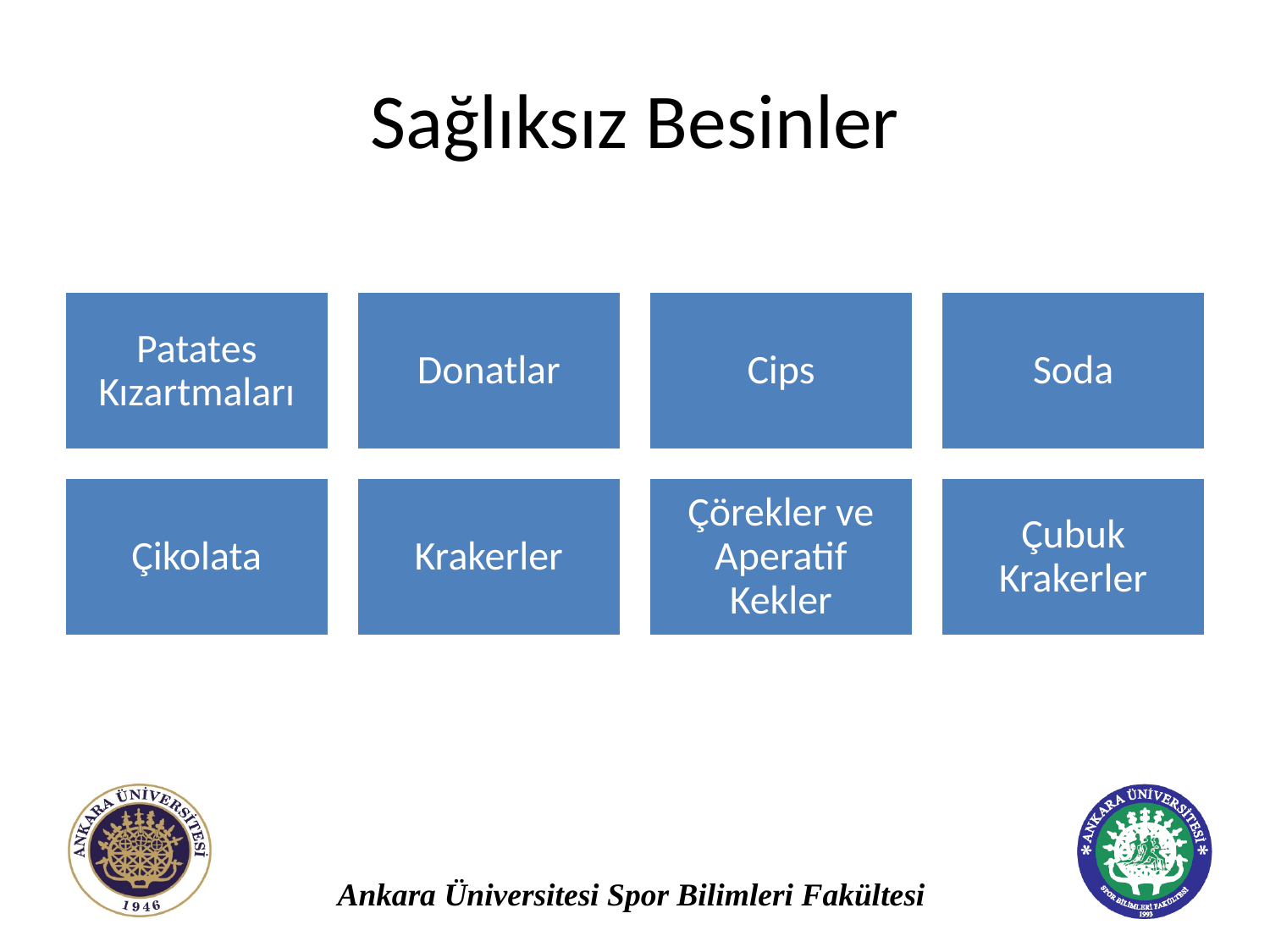

# Sağlıksız Besinler
Patates Kızartmaları
Donatlar
Cips
Soda
Çikolata
Krakerler
Çörekler ve Aperatif Kekler
Çubuk Krakerler